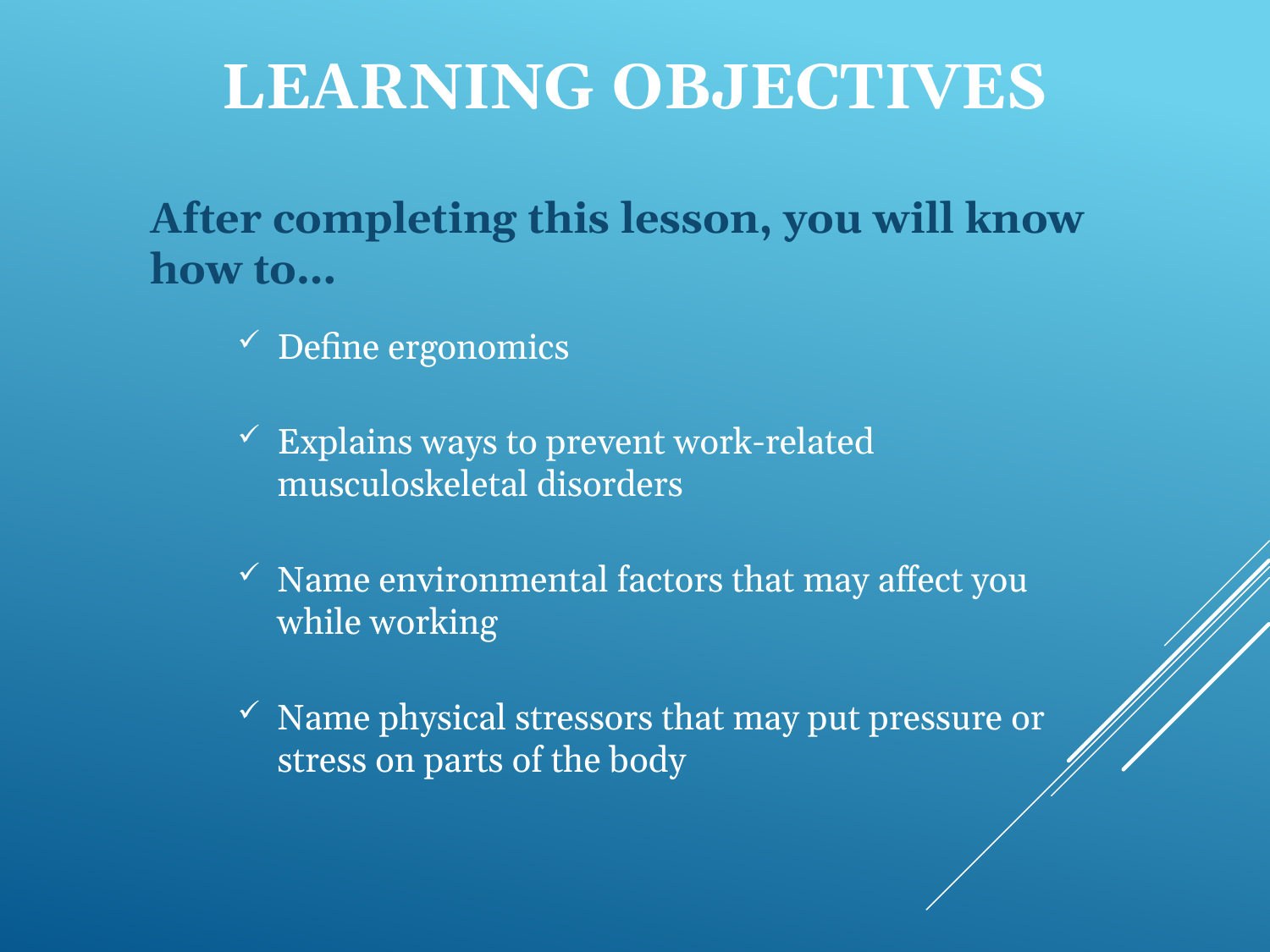

# Learning Objectives
After completing this lesson, you will know how to…
Define ergonomics
Explains ways to prevent work-related musculoskeletal disorders
Name environmental factors that may affect you while working
Name physical stressors that may put pressure or stress on parts of the body